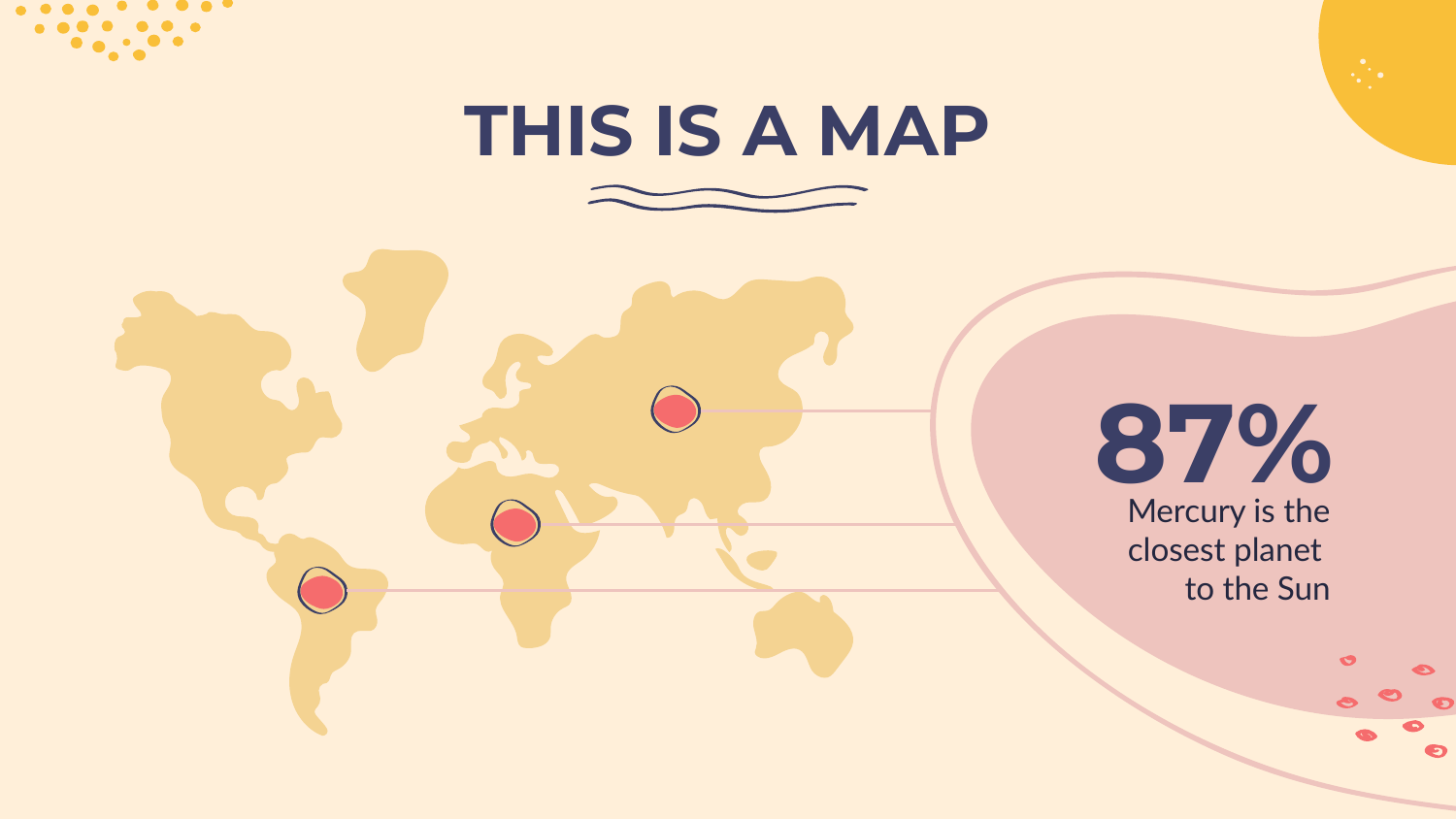

# THIS IS A MAP

87%

Mercury is the closest planet
to the Sun